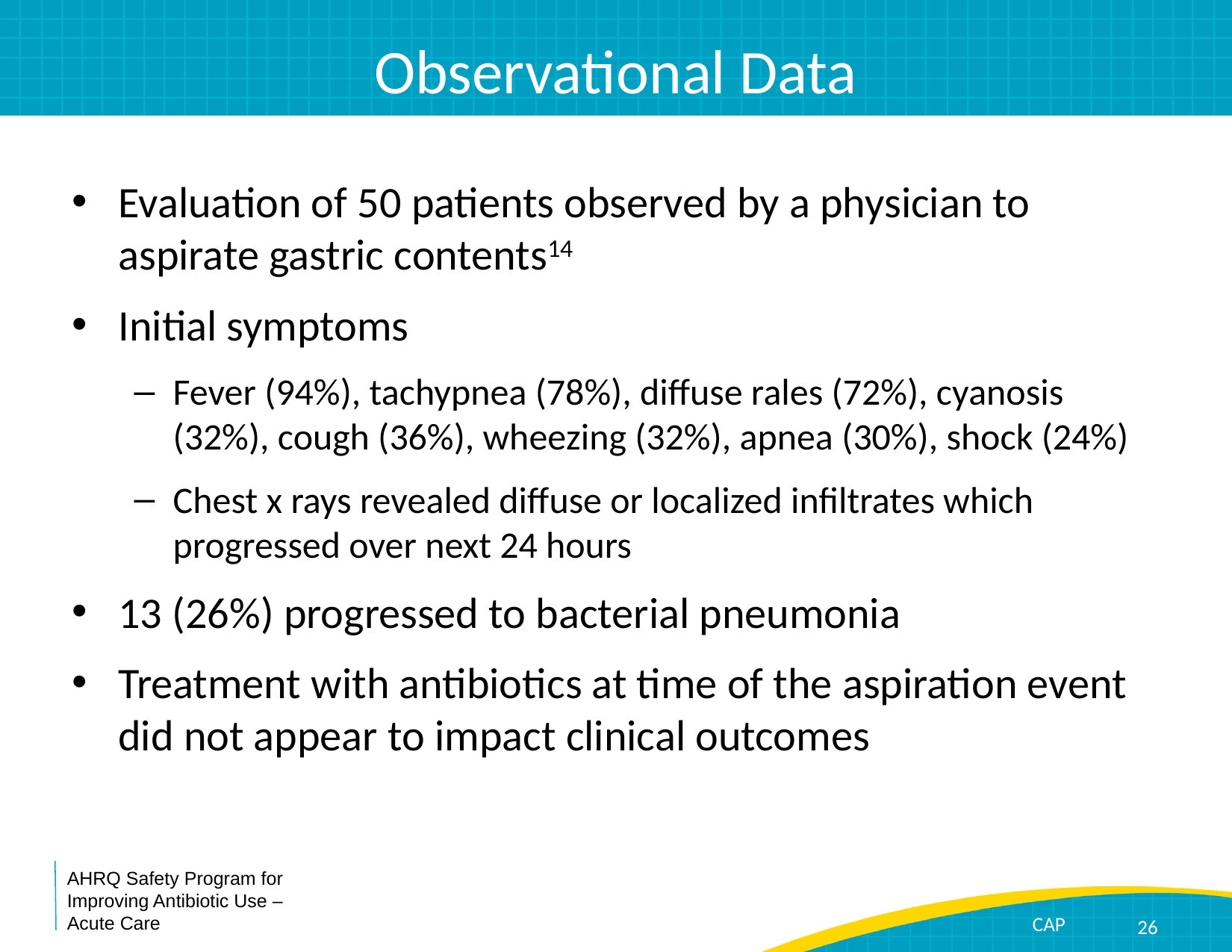

# Observational Data
Evaluation of 50 patients observed by a physician to aspirate gastric contents14
Initial symptoms
Fever (94%), tachypnea (78%), diffuse rales (72%), cyanosis (32%), cough (36%), wheezing (32%), apnea (30%), shock (24%)
Chest x rays revealed diffuse or localized infiltrates which progressed over next 24 hours
13 (26%) progressed to bacterial pneumonia
Treatment with antibiotics at time of the aspiration event did not appear to impact clinical outcomes
26